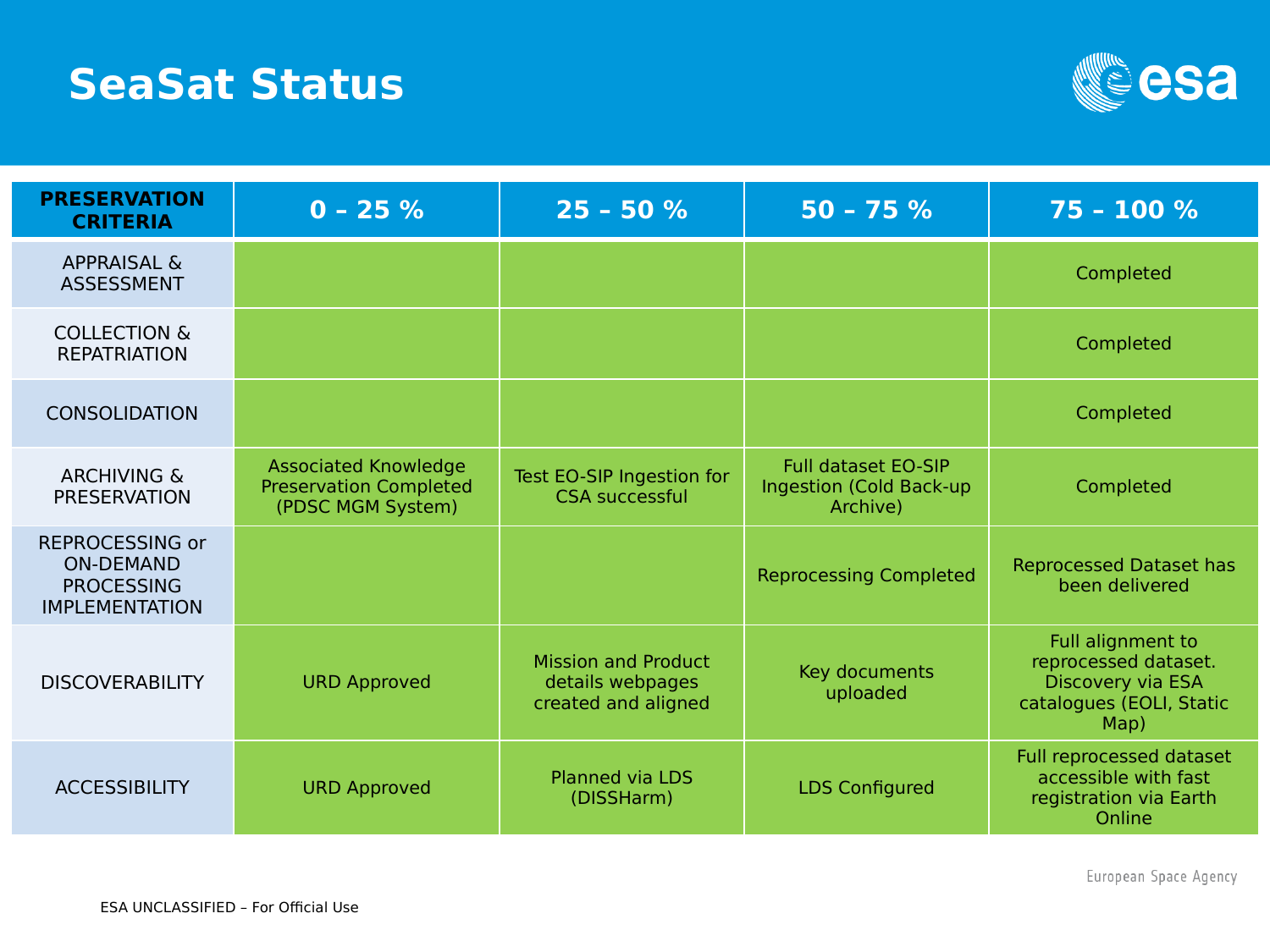

# SeaSat Status
| PRESERVATION CRITERIA | 0 – 25 % | 25 – 50 % | 50 – 75 % | 75 – 100 % |
| --- | --- | --- | --- | --- |
| APPRAISAL & ASSESSMENT |  |  |  | Completed |
| COLLECTION & REPATRIATION |  |  |  | Completed |
| CONSOLIDATION |  |  |  | Completed |
| ARCHIVING & PRESERVATION | Associated Knowledge Preservation Completed (PDSC MGM System) | Test EO-SIP Ingestion for CSA successful | Full dataset EO-SIP Ingestion (Cold Back-up Archive) | Completed |
| REPROCESSING or ON-DEMAND PROCESSING IMPLEMENTATION |  |  | Reprocessing Completed | Reprocessed Dataset has been delivered |
| DISCOVERABILITY | URD Approved | Mission and Product details webpages created and aligned | Key documents uploaded | Full alignment to reprocessed dataset. Discovery via ESA catalogues (EOLI, Static Map) |
| ACCESSIBILITY | URD Approved | Planned via LDS (DISSHarm) | LDS Configured | Full reprocessed dataset accessible with fast registration via Earth Online |